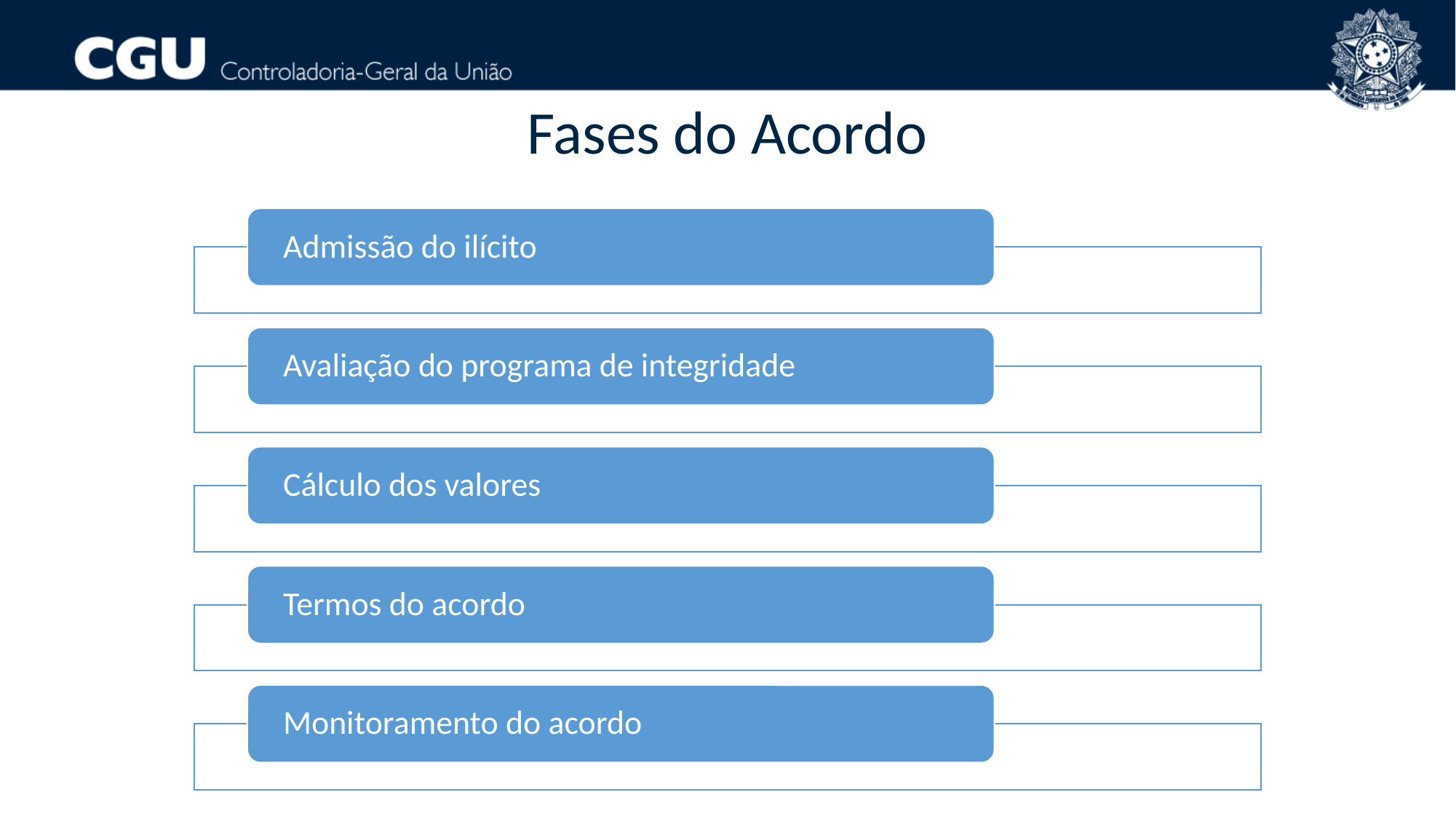

# Fases do Acordo
Admissão do ilícito
Avaliação do programa de integridade
Cálculo dos valores
Termos do acordo
Monitoramento do acordo